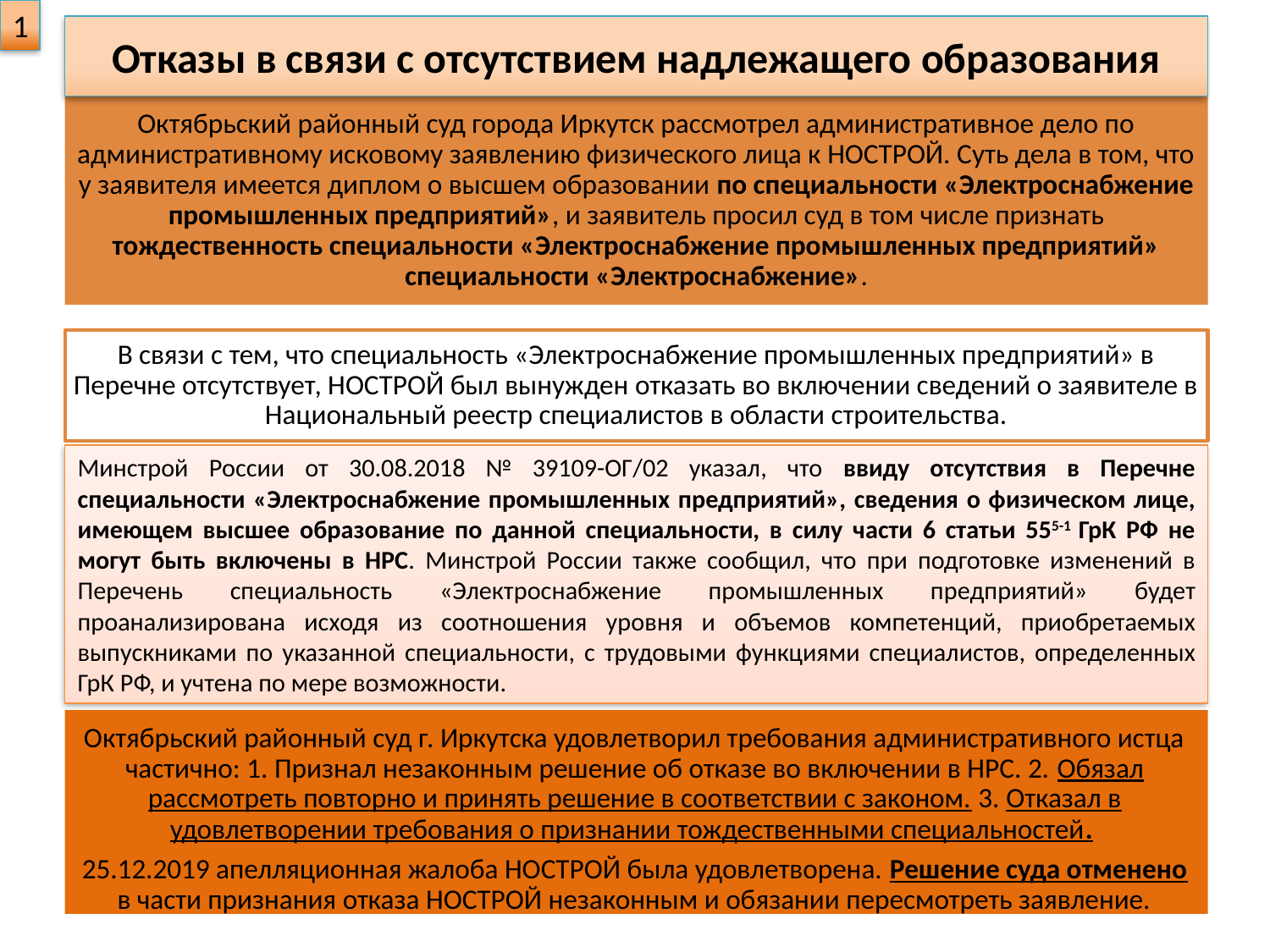

1
Отказы в связи с отсутствием надлежащего образования
Октябрьский районный суд города Иркутск рассмотрел административное дело по административному исковому заявлению физического лица к НОСТРОЙ. Суть дела в том, что у заявителя имеется диплом о высшем образовании по специальности «Электроснабжение промышленных предприятий», и заявитель просил суд в том числе признать тождественность специальности «Электроснабжение промышленных предприятий» специальности «Электроснабжение».
В связи с тем, что специальность «Электроснабжение промышленных предприятий» в Перечне отсутствует, НОСТРОЙ был вынужден отказать во включении сведений о заявителе в Национальный реестр специалистов в области строительства.
Минстрой России от 30.08.2018 № 39109-ОГ/02 указал, что ввиду отсутствия в Перечне специальности «Электроснабжение промышленных предприятий», сведения о физическом лице, имеющем высшее образование по данной специальности, в силу части 6 статьи 555-1 ГрК РФ не могут быть включены в НРС. Минстрой России также сообщил, что при подготовке изменений в Перечень специальность «Электроснабжение промышленных предприятий» будет проанализирована исходя из соотношения уровня и объемов компетенций, приобретаемых выпускниками по указанной специальности, с трудовыми функциями специалистов, определенных ГрК РФ, и учтена по мере возможности.

Октябрьский районный суд г. Иркутска удовлетворил требования административного истца частично: 1. Признал незаконным решение об отказе во включении в НРС. 2. Обязал рассмотреть повторно и принять решение в соответствии с законом. 3. Отказал в удовлетворении требования о признании тождественными специальностей.
25.12.2019 апелляционная жалоба НОСТРОЙ была удовлетворена. Решение суда отменено в части признания отказа НОСТРОЙ незаконным и обязании пересмотреть заявление.